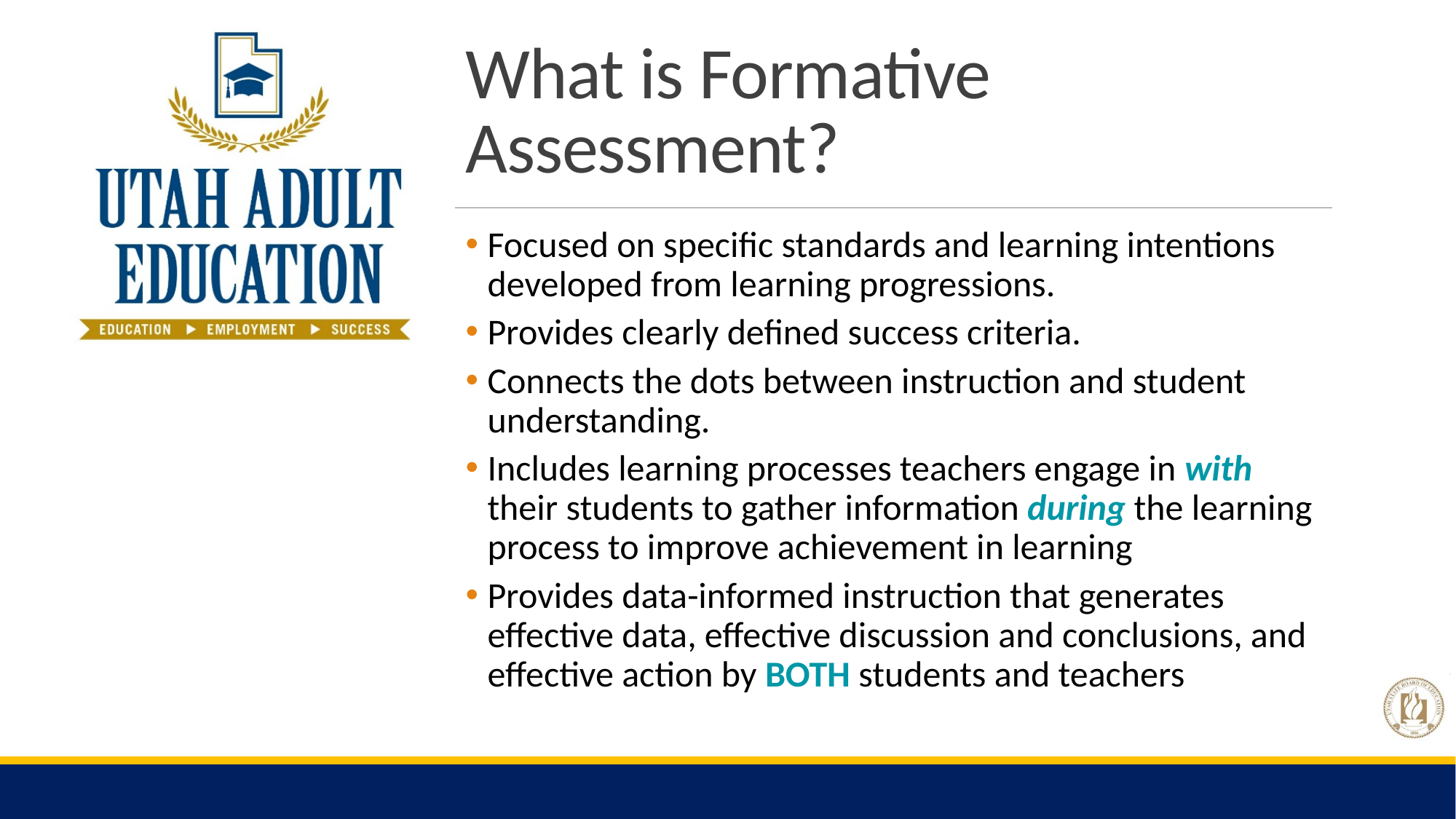

# What is Formative Assessment?
Focused on specific standards and learning intentions developed from learning progressions.
Provides clearly defined success criteria.
Connects the dots between instruction and student understanding.
Includes learning processes teachers engage in with their students to gather information during the learning process to improve achievement in learning
Provides data-informed instruction that generates effective data, effective discussion and conclusions, and effective action by BOTH students and teachers